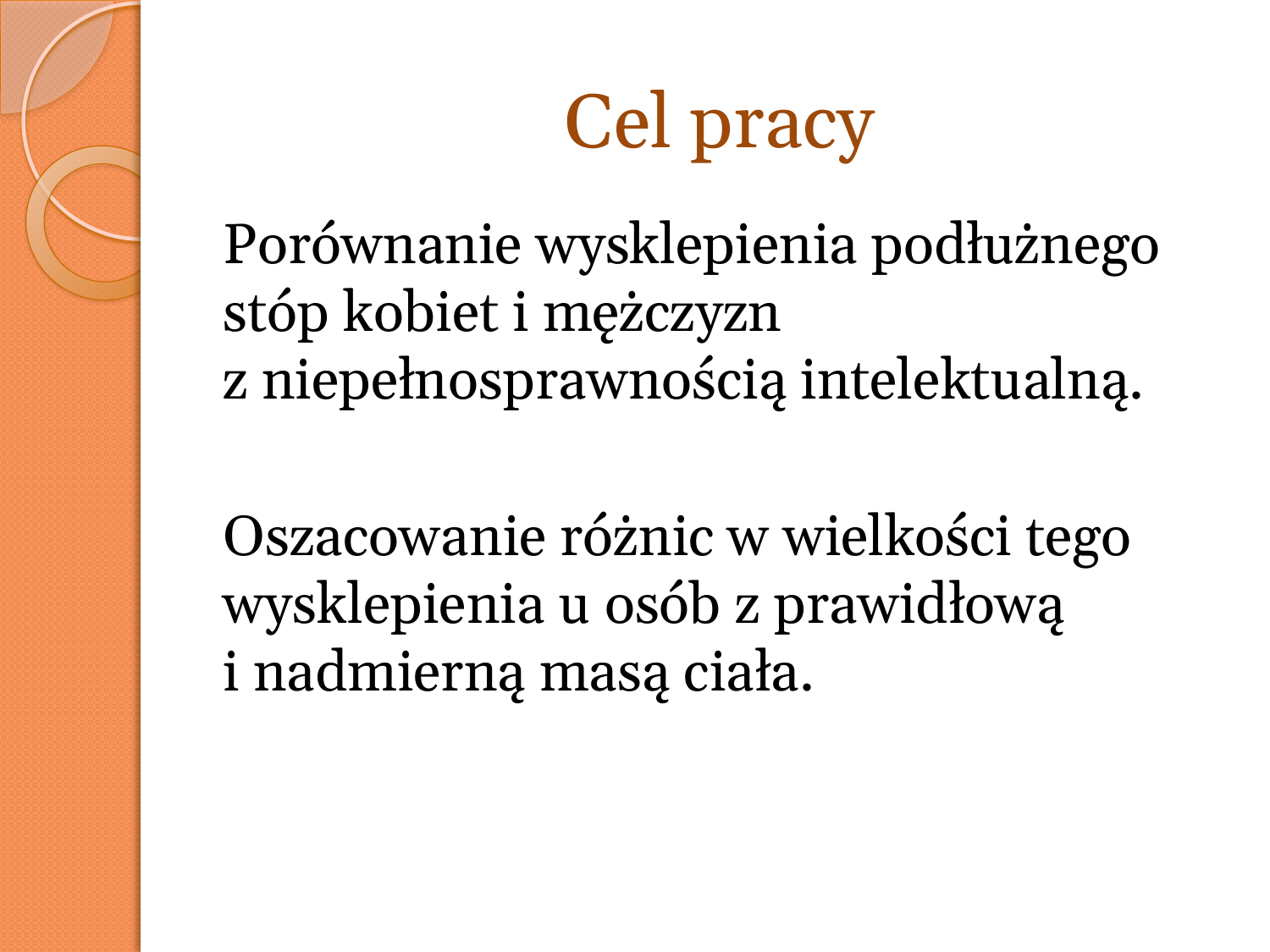

# Cel pracy
Porównanie wysklepienia podłużnego stóp kobiet i mężczyzn
z niepełnosprawnością intelektualną.

Oszacowanie różnic w wielkości tego wysklepienia u osób z prawidłową
i nadmierną masą ciała.